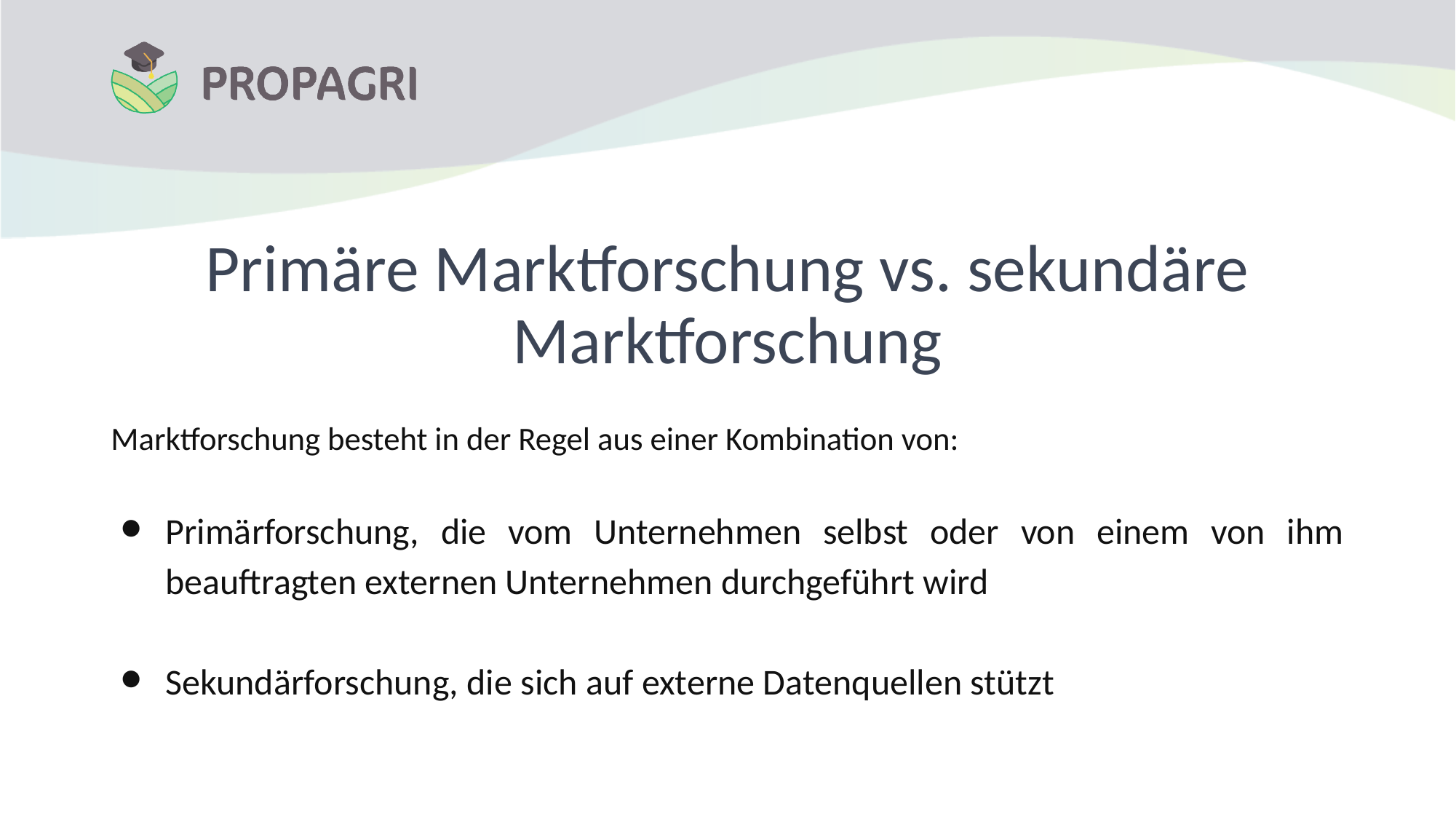

# Primäre Marktforschung vs. sekundäre Marktforschung
Marktforschung besteht in der Regel aus einer Kombination von:

Primärforschung, die vom Unternehmen selbst oder von einem von ihm beauftragten externen Unternehmen durchgeführt wird

Sekundärforschung, die sich auf externe Datenquellen stützt